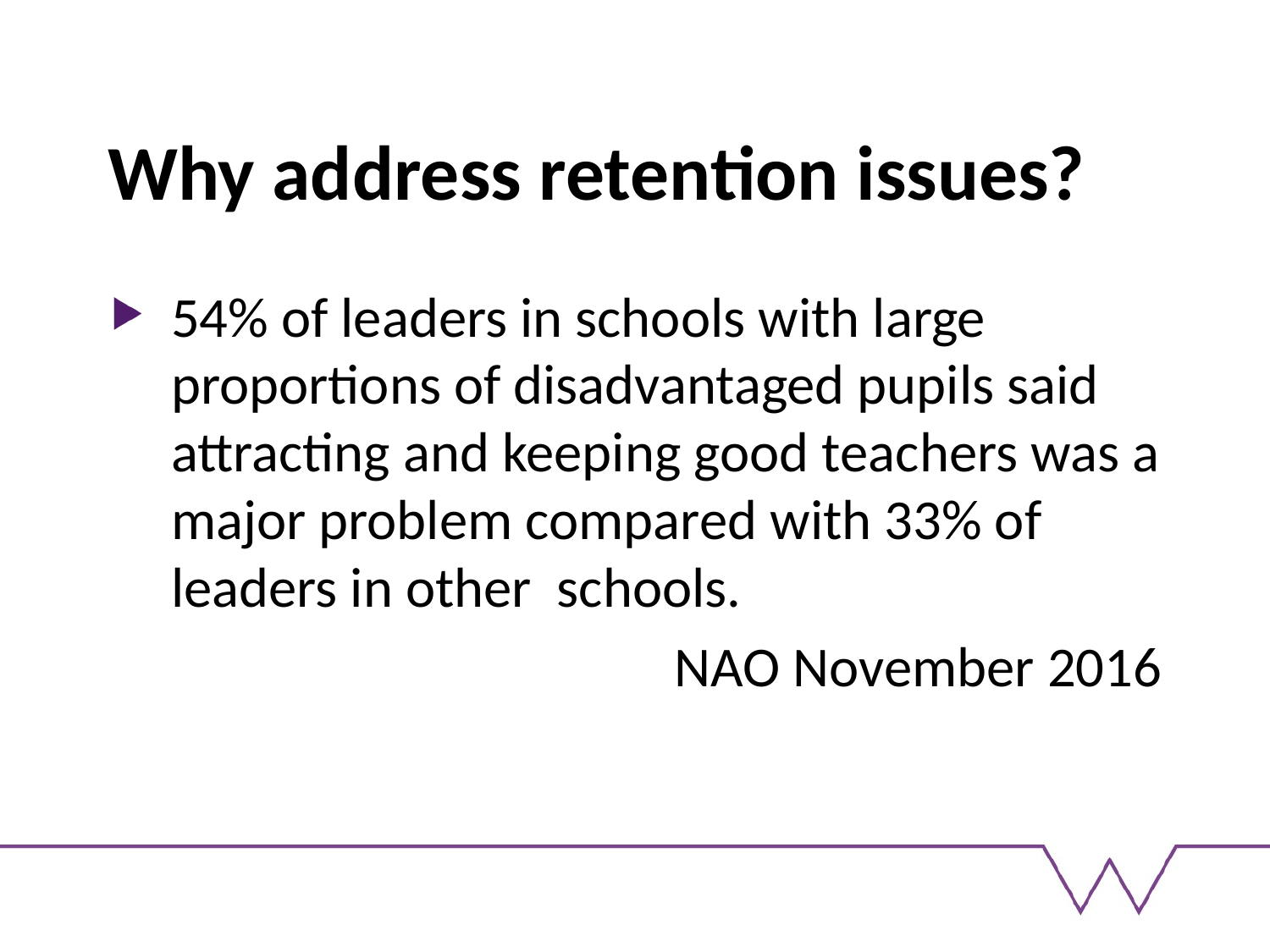

54% of leaders in schools with large proportions of disadvantaged pupils said attracting and keeping good teachers was a major problem compared with 33% of leaders in other  schools.
NAO November 2016
# Why address retention issues?